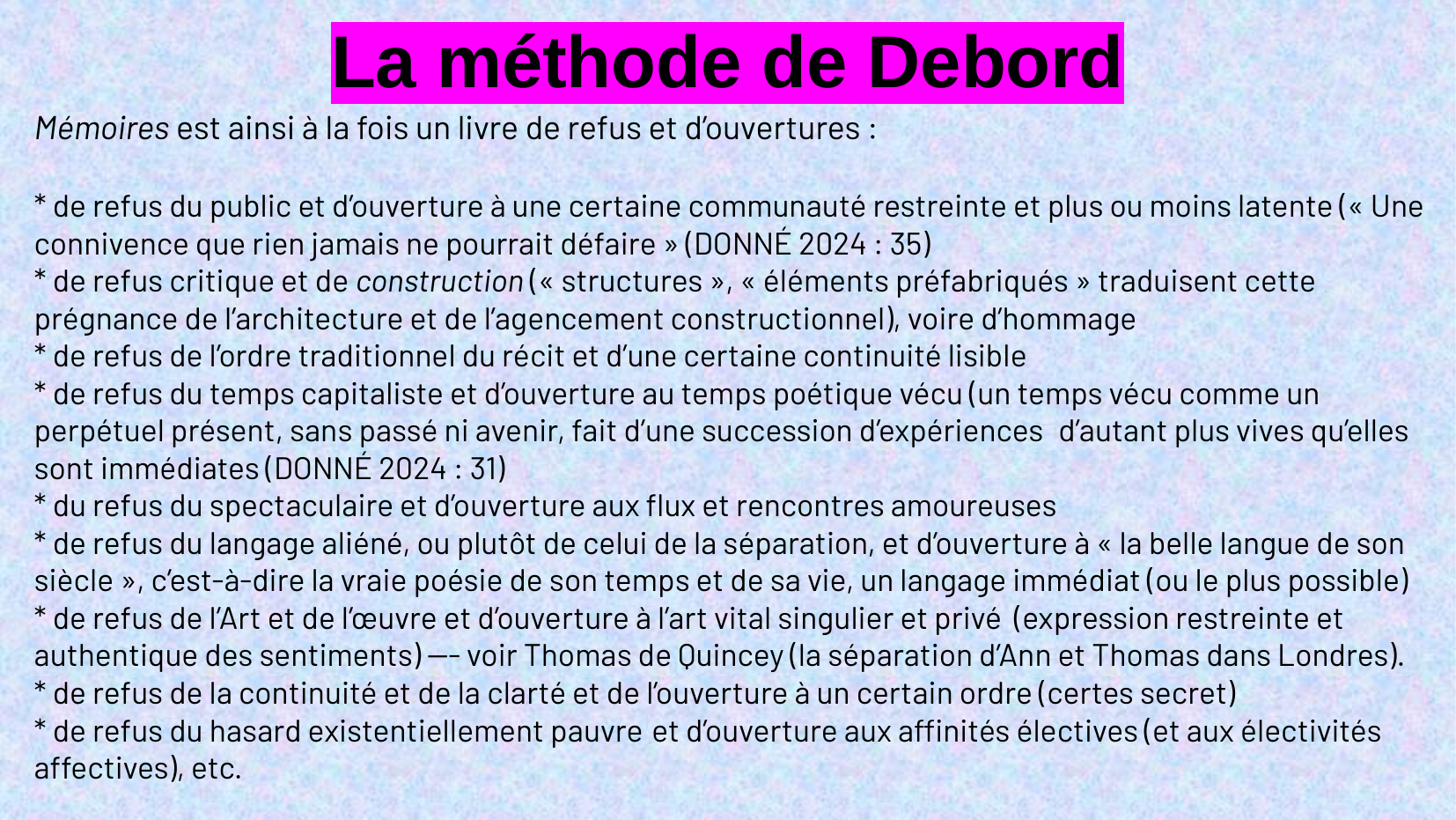

La méthode de Debord
Mémoires est ainsi à la fois un livre de refus et d’ouvertures :

* de refus du public et d’ouverture à une certaine communauté restreinte et plus ou moins latente (« Une connivence que rien jamais ne pourrait défaire » (DONNÉ 2024 : 35)
* de refus critique et de construction (« structures », « éléments préfabriqués » traduisent cette prégnance de l’architecture et de l’agencement constructionnel), voire d’hommage
* de refus de l’ordre traditionnel du récit et d’une certaine continuité lisible
* de refus du temps capitaliste et d’ouverture au temps poétique vécu (un temps vécu comme un perpétuel présent, sans passé ni avenir, fait d’une succession d’expériences   d’autant plus vives qu’elles sont immédiates (DONNÉ 2024 : 31)
* du refus du spectaculaire et d’ouverture aux flux et rencontres amoureuses
* de refus du langage aliéné, ou plutôt de celui de la séparation, et d’ouverture à « la belle langue de son siècle », c’est-à-dire la vraie poésie de son temps et de sa vie, un langage immédiat (ou le plus possible)
* de refus de l’Art et de l’œuvre et d’ouverture à l’art vital singulier et privé  (expression restreinte et authentique des sentiments) --- voir Thomas de Quincey (la séparation d’Ann et Thomas dans Londres).
* de refus de la continuité et de la clarté et de l’ouverture à un certain ordre (certes secret)
* de refus du hasard existentiellement pauvre  et d’ouverture aux affinités électives (et aux électivités affectives), etc.